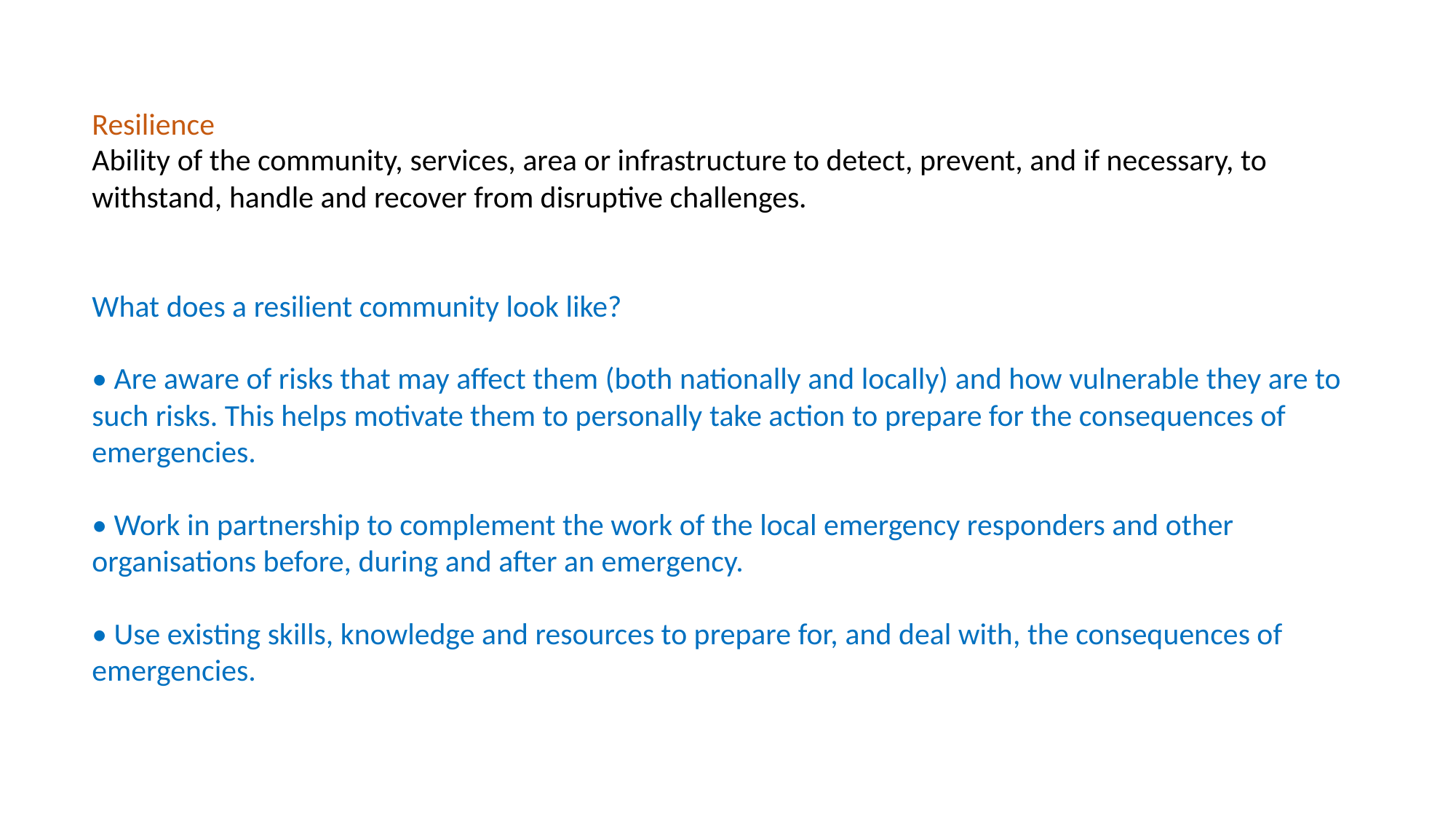

Resilience
Ability of the community, services, area or infrastructure to detect, prevent, and if necessary, to withstand, handle and recover from disruptive challenges.

What does a resilient community look like?

• Are aware of risks that may affect them (both nationally and locally) and how vulnerable they are to such risks. This helps motivate them to personally take action to prepare for the consequences of emergencies.

• Work in partnership to complement the work of the local emergency responders and other organisations before, during and after an emergency.

• Use existing skills, knowledge and resources to prepare for, and deal with, the consequences of emergencies.